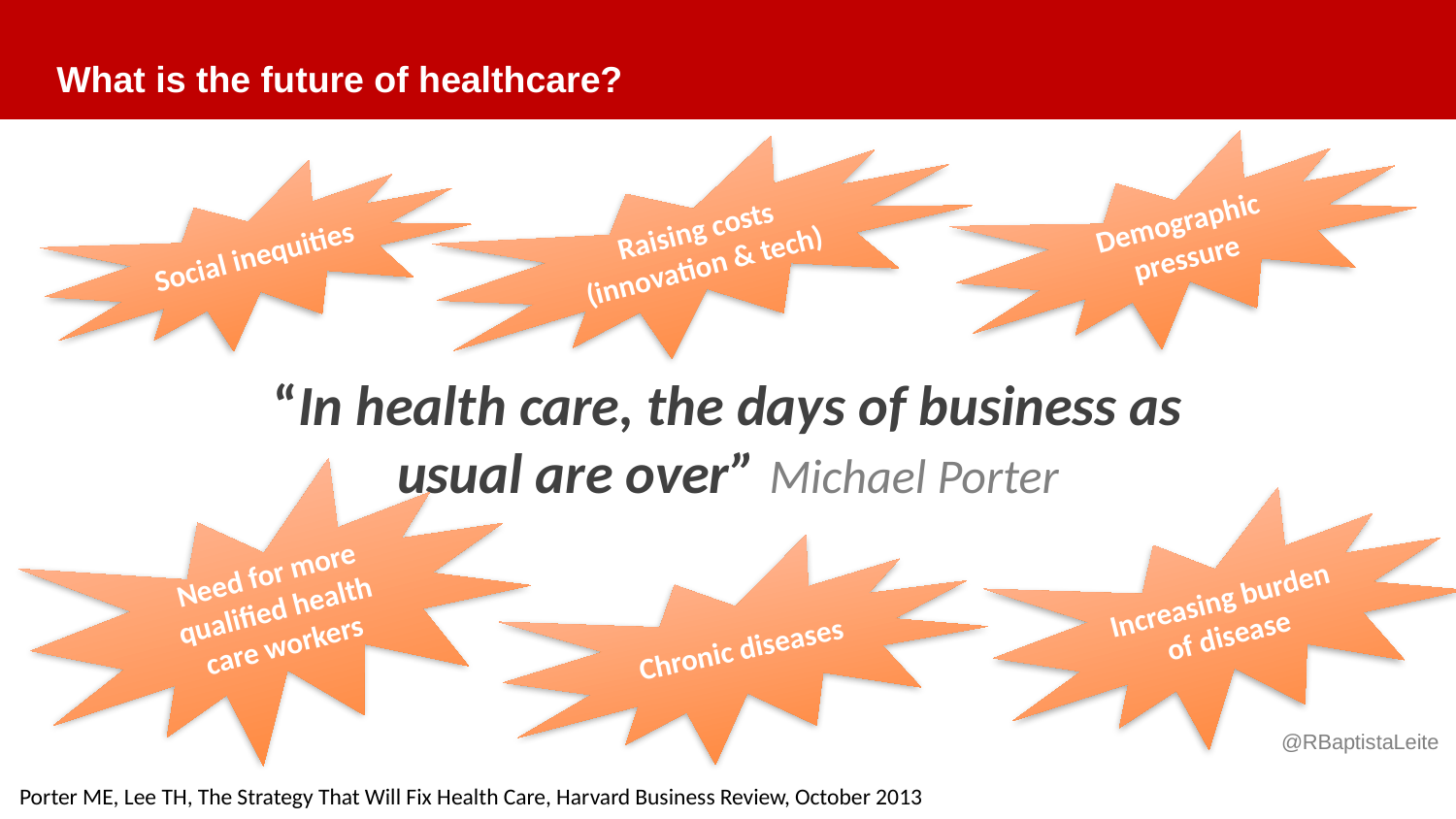

What is the future of healthcare?
Demographic pressure
Raising costs (innovation & tech)
Social inequities
“In health care, the days of business as usual are over” Michael Porter
Need for more qualified health care workers
Increasing burden of disease
Chronic diseases
@RBaptistaLeite
Porter ME, Lee TH, The Strategy That Will Fix Health Care, Harvard Business Review, October 2013